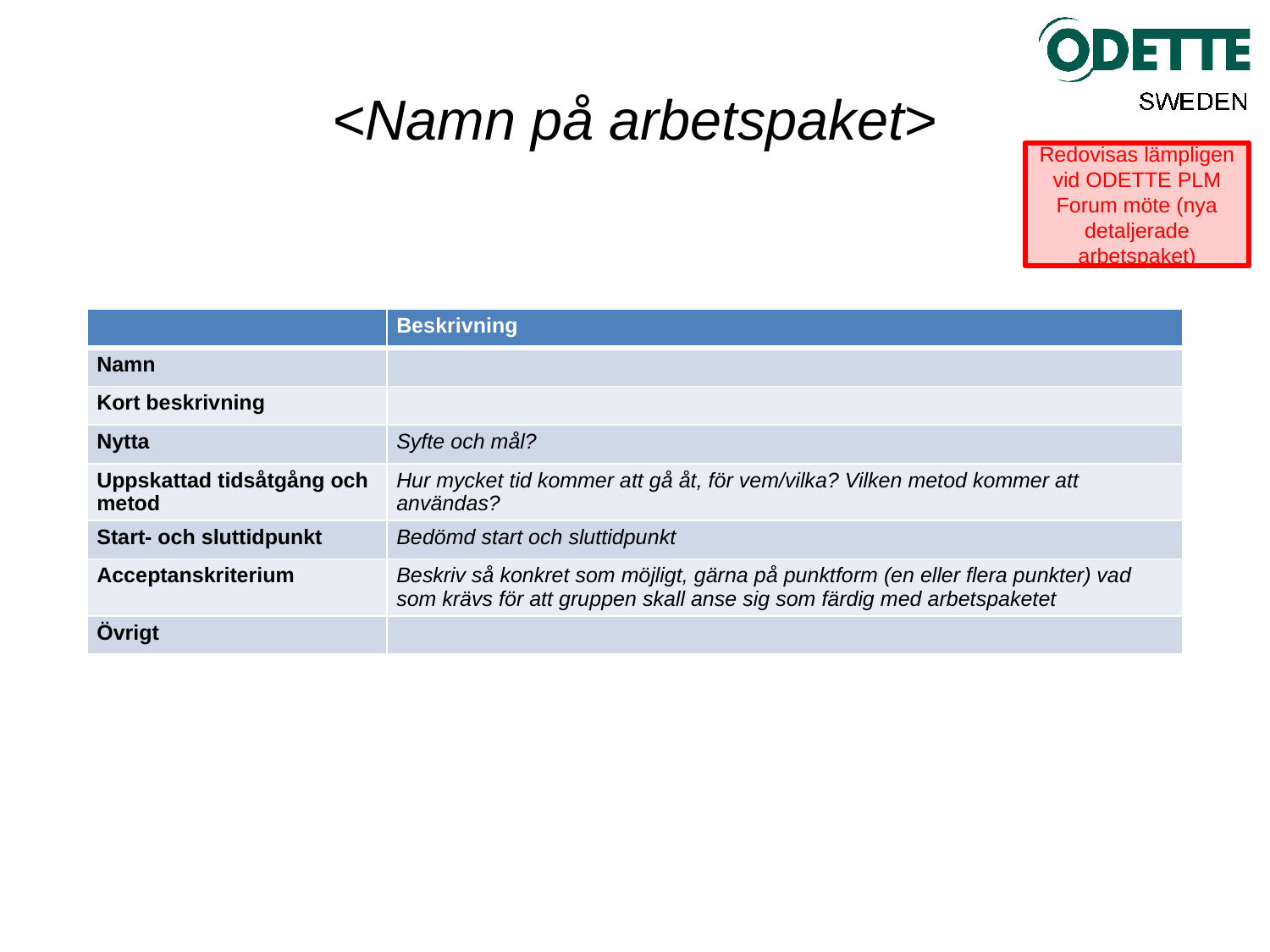

# <Namn på arbetspaket>
Redovisas lämpligen vid ODETTE PLM Forum möte (nya detaljerade arbetspaket)
|  | Beskrivning |
| --- | --- |
| Namn |  |
| Kort beskrivning |  |
| Nytta | Syfte och mål? |
| Uppskattad tidsåtgång och metod | Hur mycket tid kommer att gå åt, för vem/vilka? Vilken metod kommer att användas? |
| Start- och sluttidpunkt | Bedömd start och sluttidpunkt |
| Acceptanskriterium | Beskriv så konkret som möjligt, gärna på punktform (en eller flera punkter) vad som krävs för att gruppen skall anse sig som färdig med arbetspaketet |
| Övrigt |  |